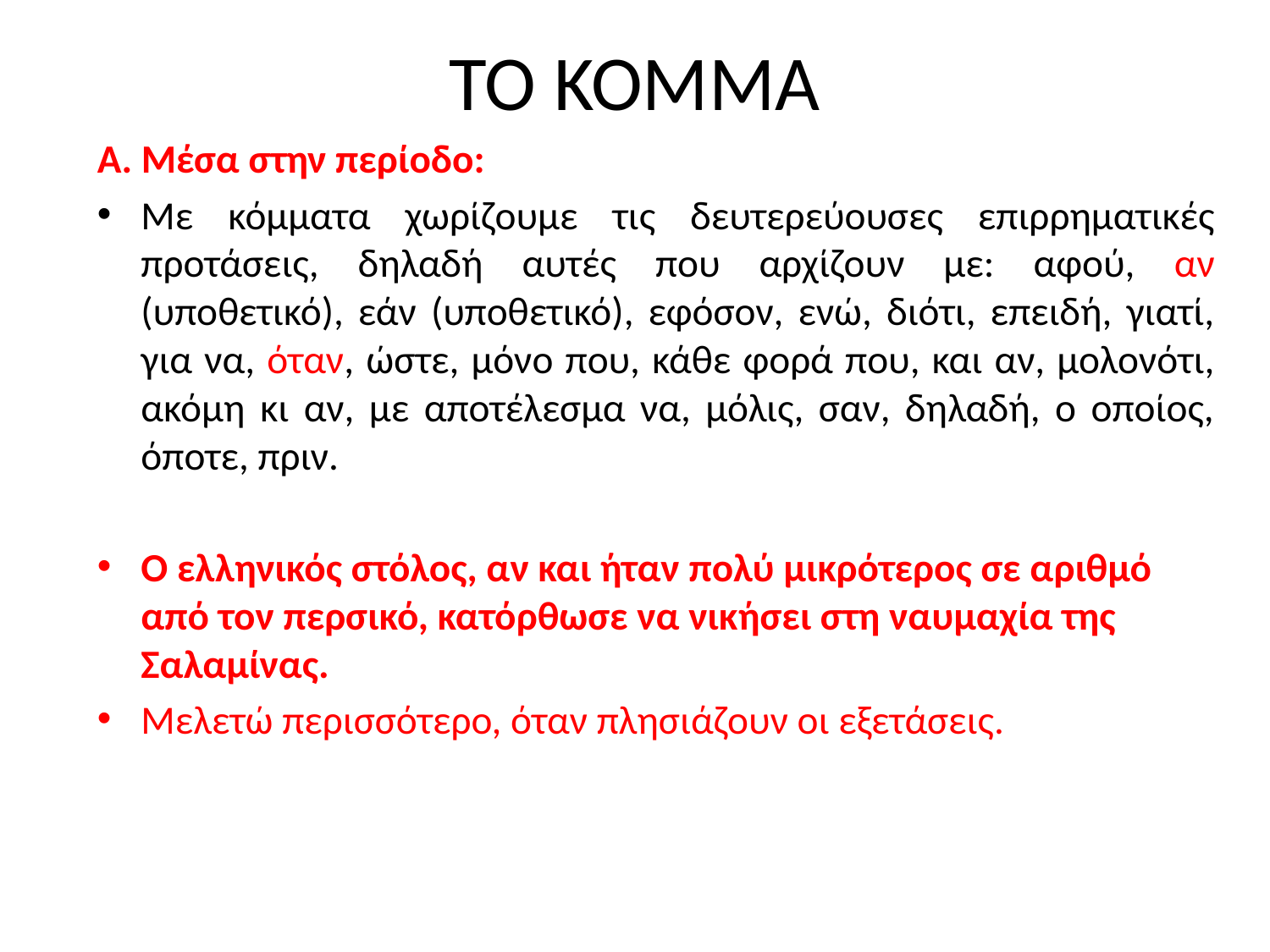

# ΤΟ ΚΟΜΜΑ
Α. Μέσα στην περίοδο:
Με κόμματα χωρίζουμε τις δευτερεύουσες επιρρηματικές προτάσεις, δηλαδή αυτές που αρχίζουν με: αφού, αν (υποθετικό), εάν (υποθετικό), εφόσον, ενώ, διότι, επειδή, γιατί, για να, όταν, ώστε, μόνο που, κάθε φορά που, και αν, μολονότι, ακόμη κι αν, με αποτέλεσμα να, μόλις, σαν, δηλαδή, ο οποίος, όποτε, πριν.

Ο ελληνικός στόλος, αν και ήταν πολύ μικρότερος σε αριθμό από τον περσικό, κατόρθωσε να νικήσει στη ναυμαχία της Σαλαμίνας.
Μελετώ περισσότερο, όταν πλησιάζουν οι εξετάσεις.